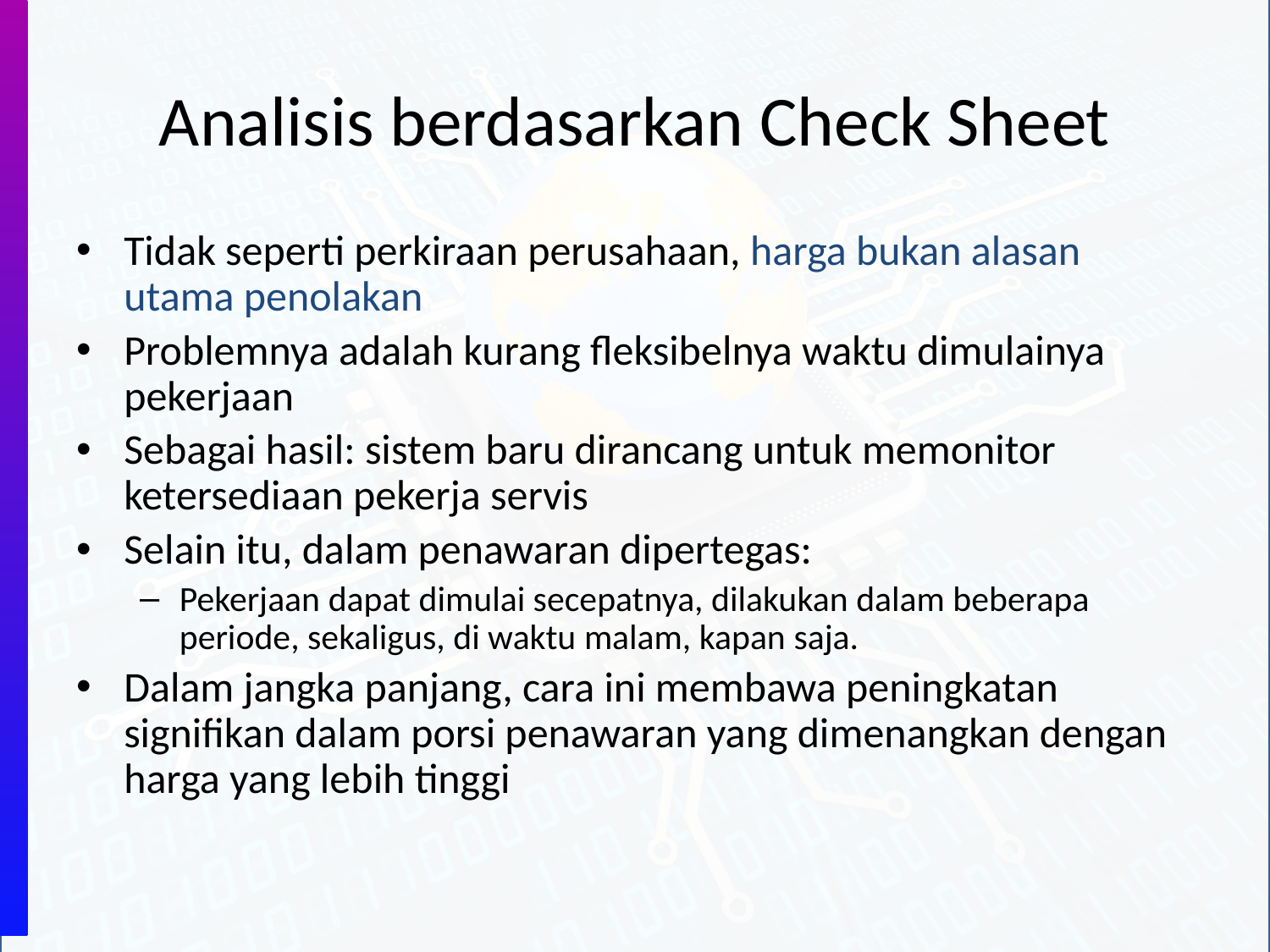

# Analisis berdasarkan Check Sheet
Tidak seperti perkiraan perusahaan, harga bukan alasan utama penolakan
Problemnya adalah kurang fleksibelnya waktu dimulainya pekerjaan
Sebagai hasil: sistem baru dirancang untuk memonitor ketersediaan pekerja servis
Selain itu, dalam penawaran dipertegas:
Pekerjaan dapat dimulai secepatnya, dilakukan dalam beberapa periode, sekaligus, di waktu malam, kapan saja.
Dalam jangka panjang, cara ini membawa peningkatan signifikan dalam porsi penawaran yang dimenangkan dengan harga yang lebih tinggi